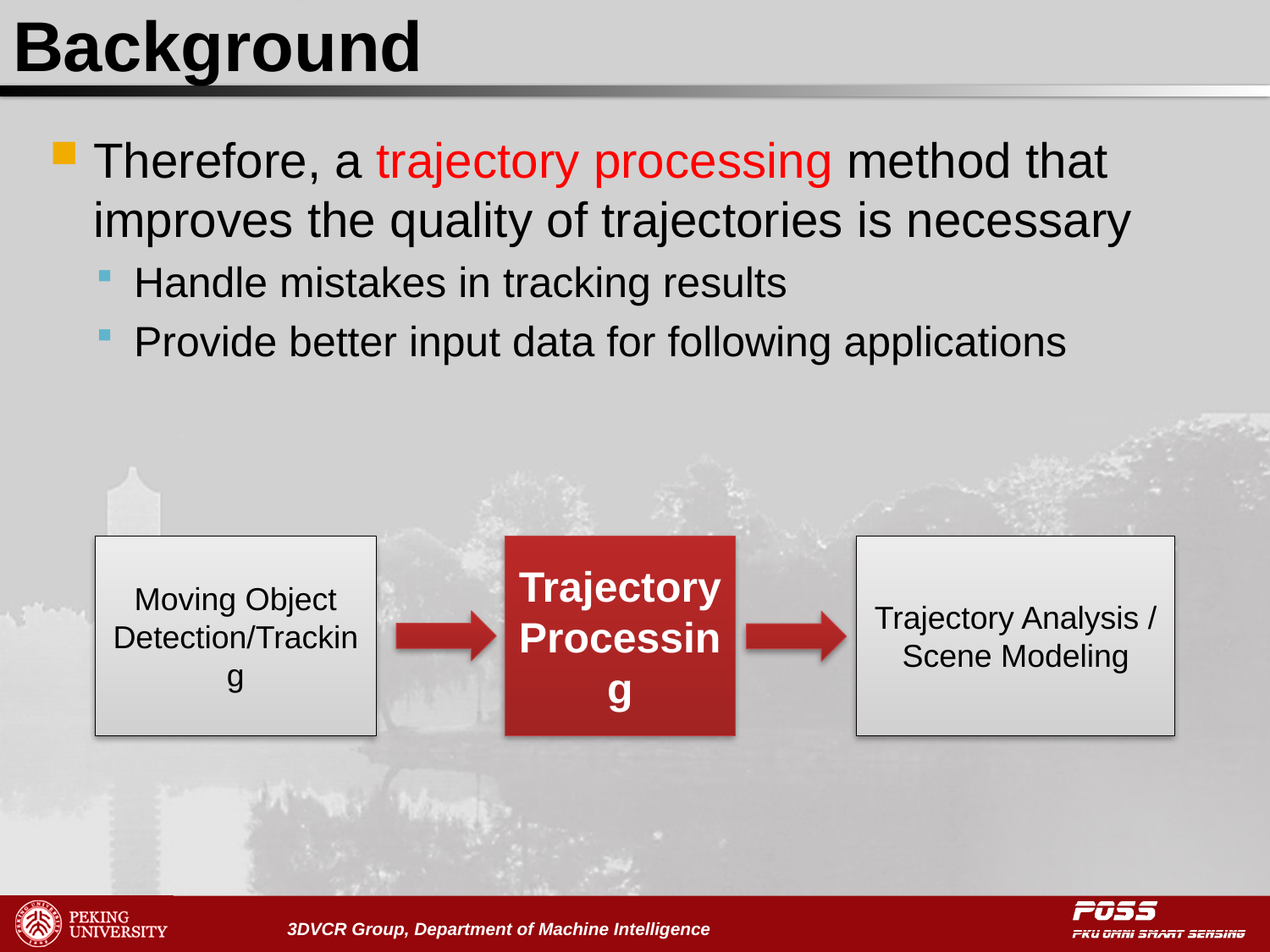

# Background
Therefore, a trajectory processing method that improves the quality of trajectories is necessary
Handle mistakes in tracking results
Provide better input data for following applications

Moving Object Detection/Tracking
Trajectory Processing
Trajectory Analysis / Scene Modeling